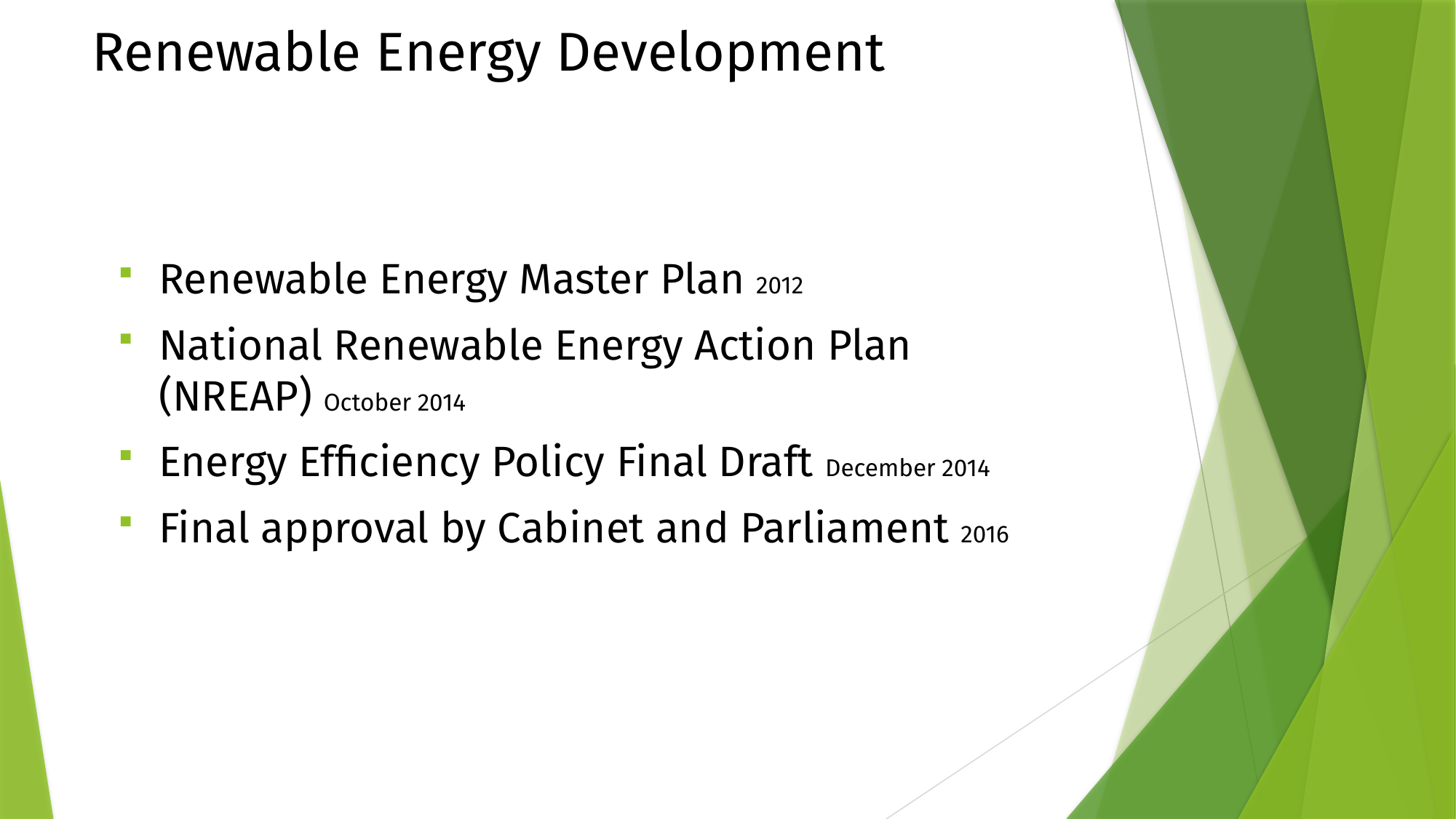

# Renewable Energy Development
Renewable Energy Master Plan 2012
National Renewable Energy Action Plan (NREAP) October 2014
Energy Efficiency Policy Final Draft December 2014
Final approval by Cabinet and Parliament 2016